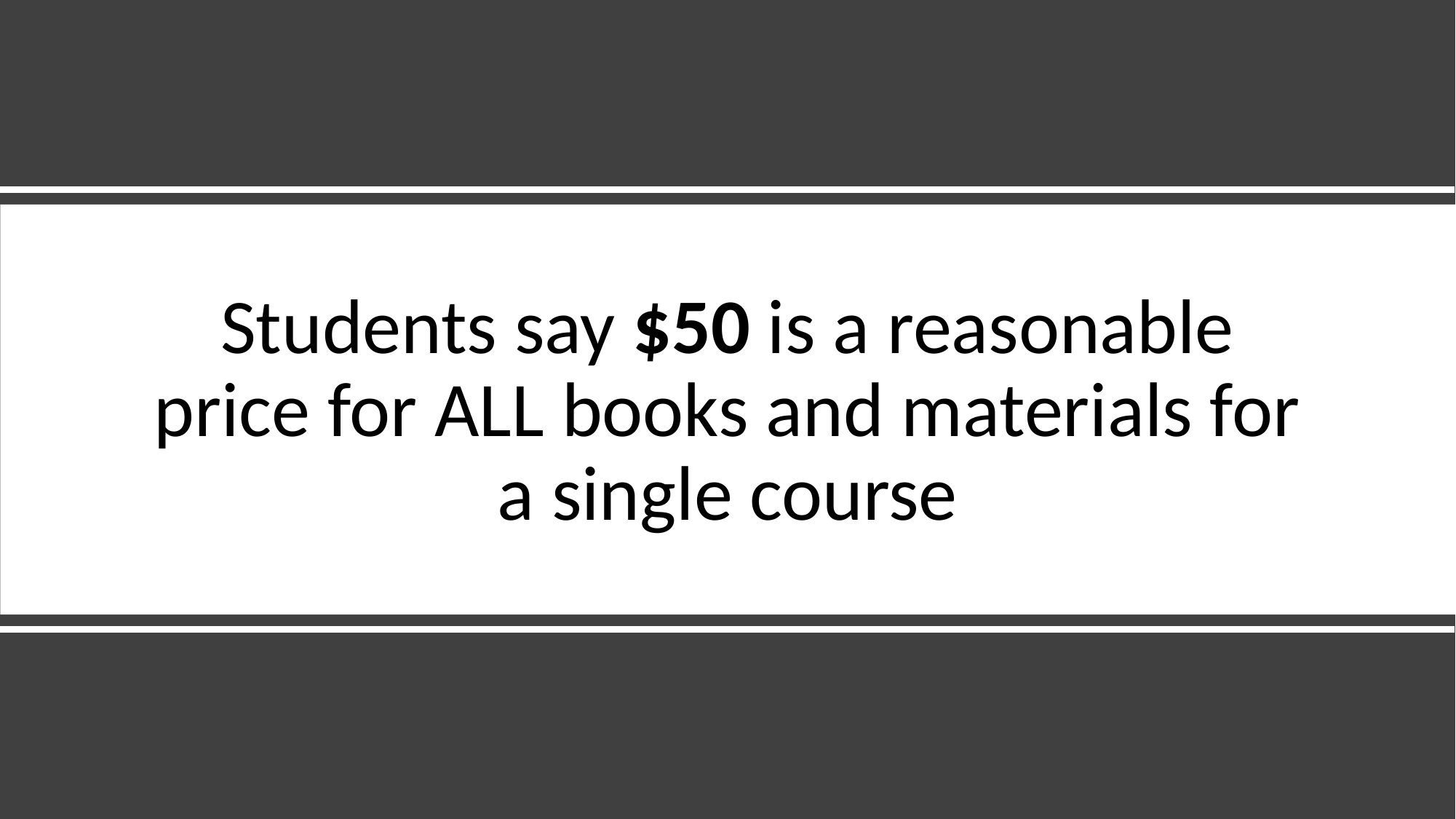

# Students say $50 is a reasonable price for ALL books and materials for a single course